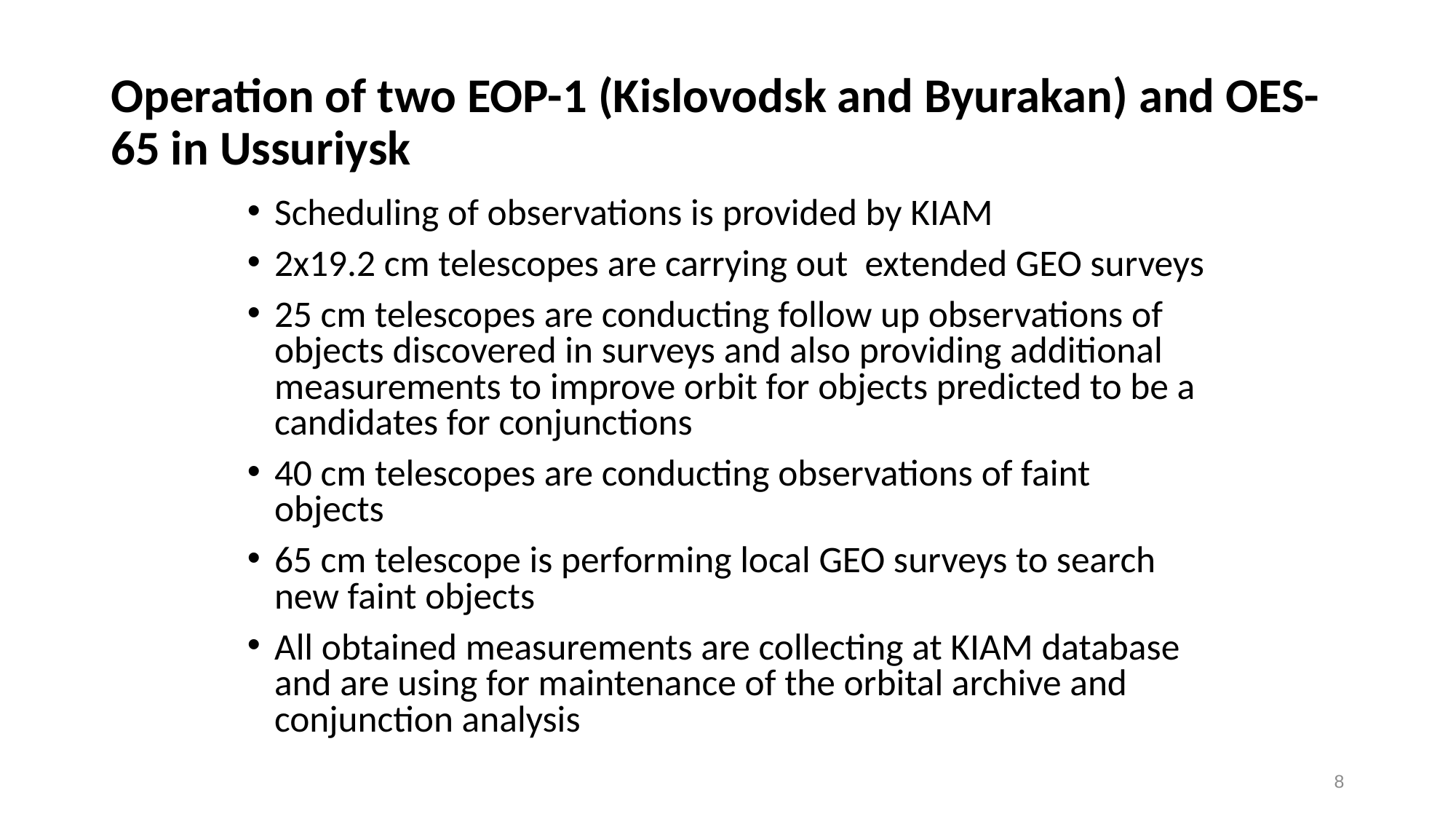

# Operation of two EOP-1 (Kislovodsk and Byurakan) and OES-65 in Ussuriysk
Scheduling of observations is provided by KIAM
2x19.2 cm telescopes are carrying out  extended GEO surveys
25 cm telescopes are conducting follow up observations of objects discovered in surveys and also providing additional measurements to improve orbit for objects predicted to be a candidates for conjunctions
40 cm telescopes are conducting observations of faint objects
65 cm telescope is performing local GEO surveys to search new faint objects
All obtained measurements are collecting at KIAM database and are using for maintenance of the orbital archive and conjunction analysis
8